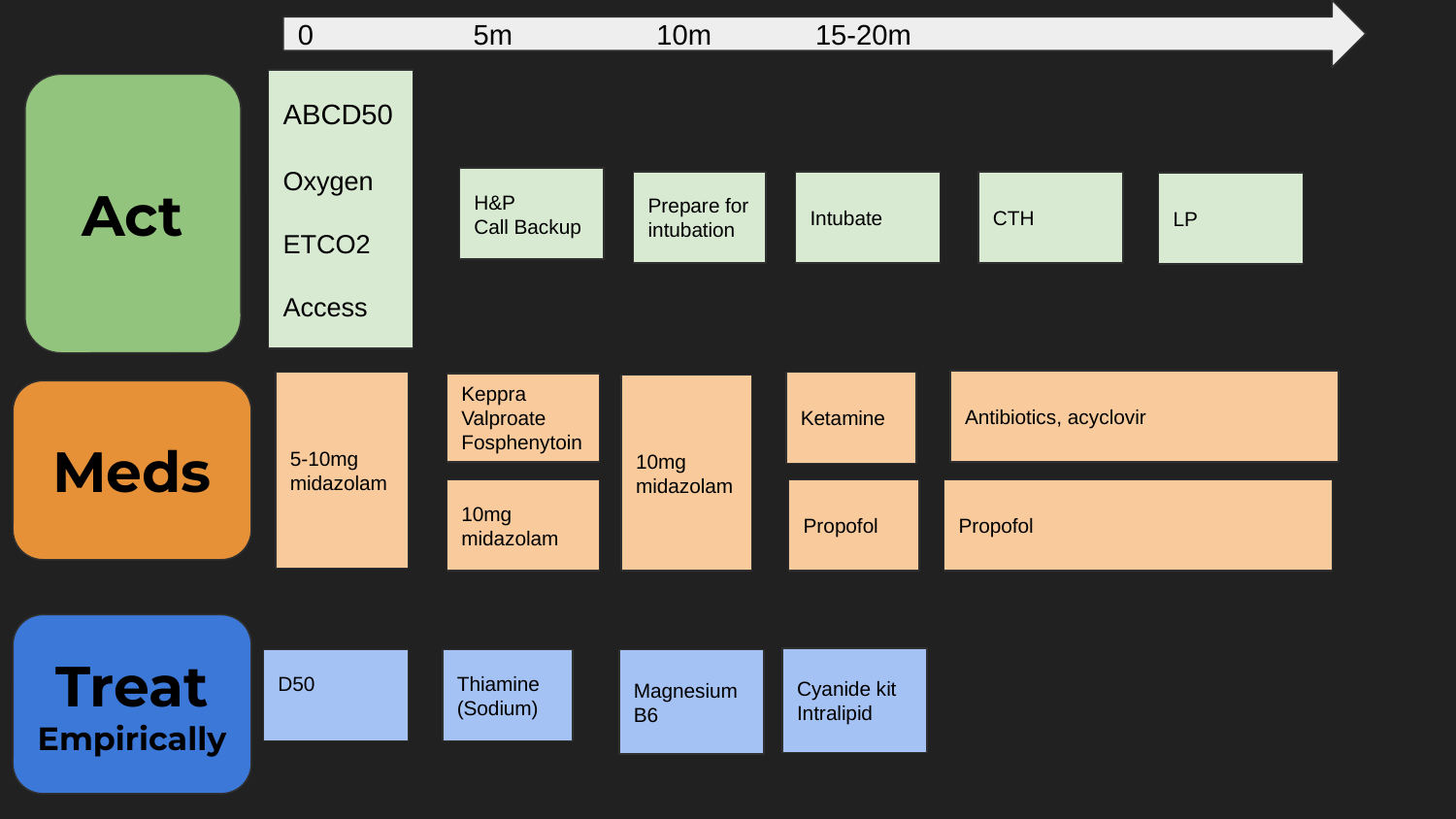

0                    5m                  10m             15-20m
ABCD50

Oxygen

ETCO2

Access
Act
H&P
Call Backup
Prepare for intubation
Intubate
CTH
LP
Antibiotics, acyclovir
5-10mg midazolam
Ketamine
Keppra
Valproate
Fosphenytoin
10mg midazolam
Meds
10mg midazolam
Propofol
Propofol
Treat Empirically
Cyanide kit
Intralipid
D50

Thiamine
(Sodium)
Magnesium
B6